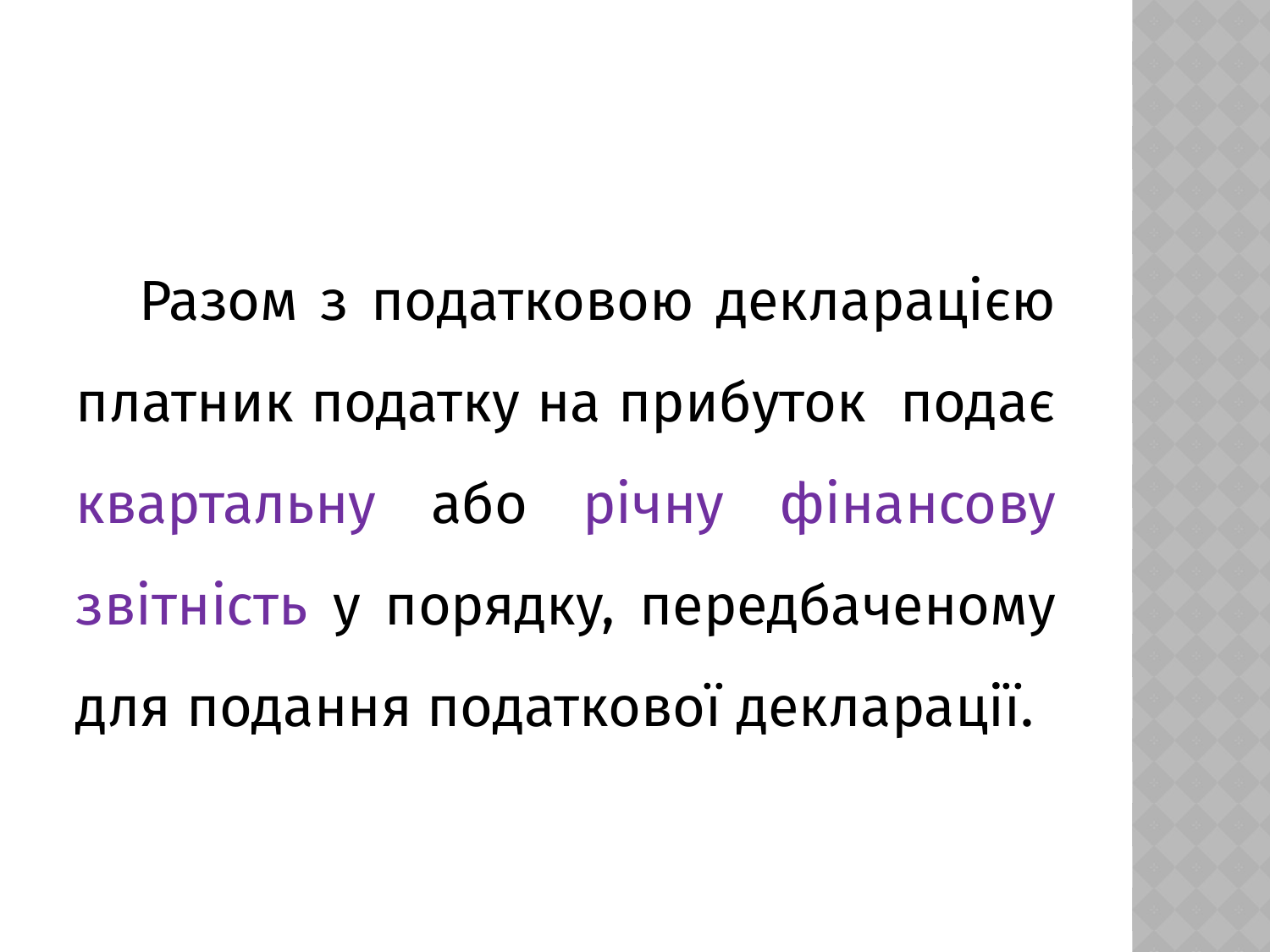

Разом з податковою декларацією платник податку на прибуток  подає квартальну або річну фінансову звітність у порядку, передбаченому для подання податкової декларації.